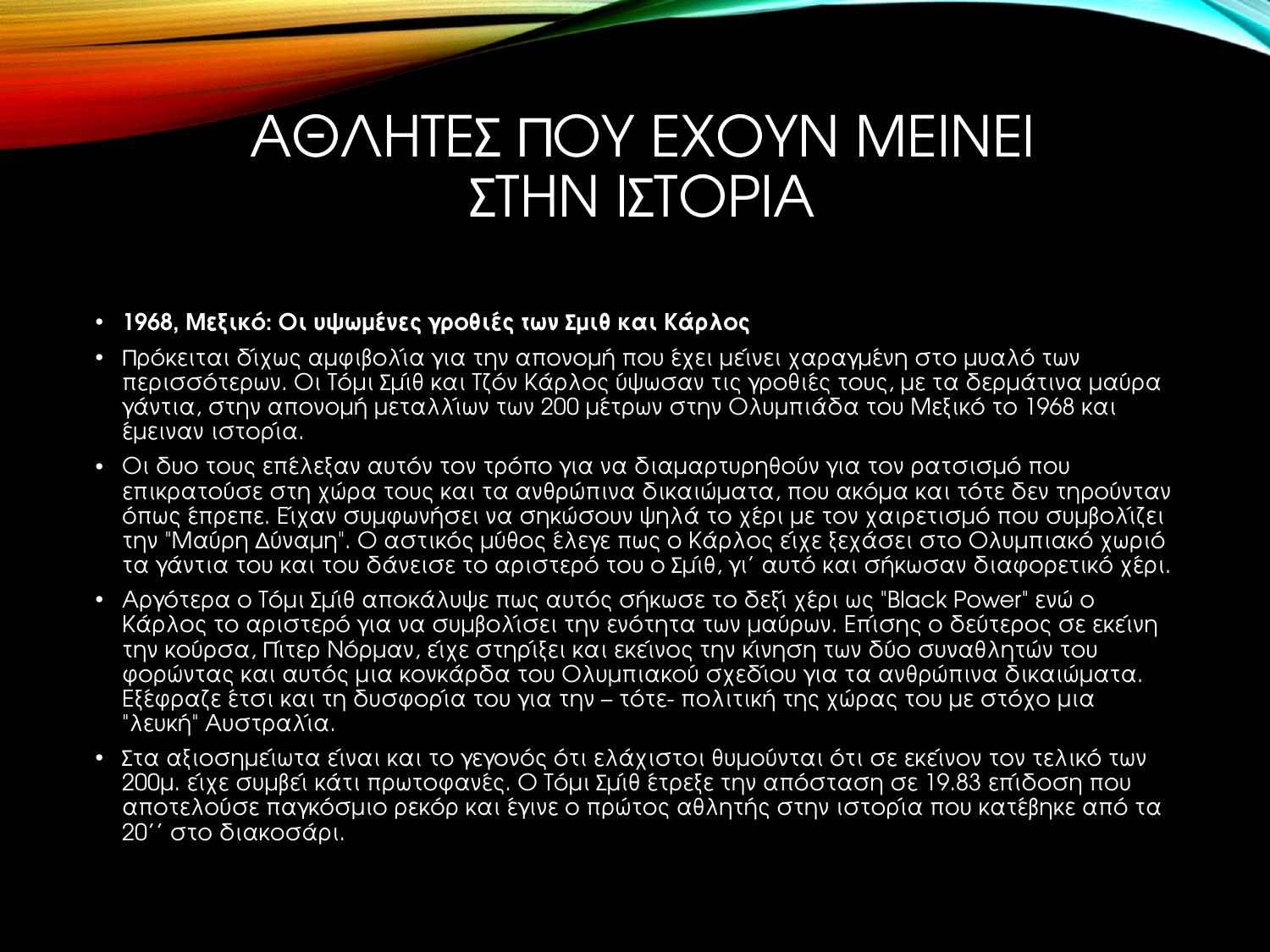

# Αθλητεσ που εχουν μεινει στην ιστορια
1968, Μεξικό: Οι υψωμένες γροθιές των Σμιθ και Κάρλος
Πρόκειται δίχως αμφιβολία για την απονομή που έχει μείνει χαραγμένη στο μυαλό των περισσότερων. Οι Τόμι Σμίθ και Τζόν Κάρλος ύψωσαν τις γροθιές τους, με τα δερμάτινα μαύρα γάντια, στην απονομή μεταλλίων των 200 μέτρων στην Ολυμπιάδα του Μεξικό το 1968 και έμειναν ιστορία.
Οι δυο τους επέλεξαν αυτόν τον τρόπο για να διαμαρτυρηθούν για τον ρατσισμό που επικρατούσε στη χώρα τους και τα ανθρώπινα δικαιώματα, που ακόμα και τότε δεν τηρούνταν όπως έπρεπε. Είχαν συμφωνήσει να σηκώσουν ψηλά το χέρι με τον χαιρετισμό που συμβολίζει την "Μαύρη Δύναμη". Ο αστικός μύθος έλεγε πως ο Κάρλος είχε ξεχάσει στο Ολυμπιακό χωριό τα γάντια του και του δάνεισε το αριστερό του ο Σμίθ, γι’ αυτό και σήκωσαν διαφορετικό χέρι.
Αργότερα ο Τόμι Σμίθ αποκάλυψε πως αυτός σήκωσε το δεξί χέρι ως "Black Power" ενώ ο Κάρλος το αριστερό για να συμβολίσει την ενότητα των μαύρων. Επίσης ο δεύτερος σε εκείνη την κούρσα, Πίτερ Νόρμαν, είχε στηρίξει και εκείνος την κίνηση των δύο συναθλητών του φορώντας και αυτός μια κονκάρδα του Ολυμπιακού σχεδίου για τα ανθρώπινα δικαιώματα. Εξέφραζε έτσι και τη δυσφορία του για την – τότε- πολιτική της χώρας του με στόχο μια "λευκή" Αυστραλία.
Στα αξιοσημείωτα είναι και το γεγονός ότι ελάχιστοι θυμούνται ότι σε εκείνον τον τελικό των 200μ. είχε συμβεί κάτι πρωτοφανές. Ο Τόμι Σμίθ έτρεξε την απόσταση σε 19.83 επίδοση που αποτελούσε παγκόσμιο ρεκόρ και έγινε ο πρώτος αθλητής στην ιστορία που κατέβηκε από τα 20’’ στο διακοσάρι.